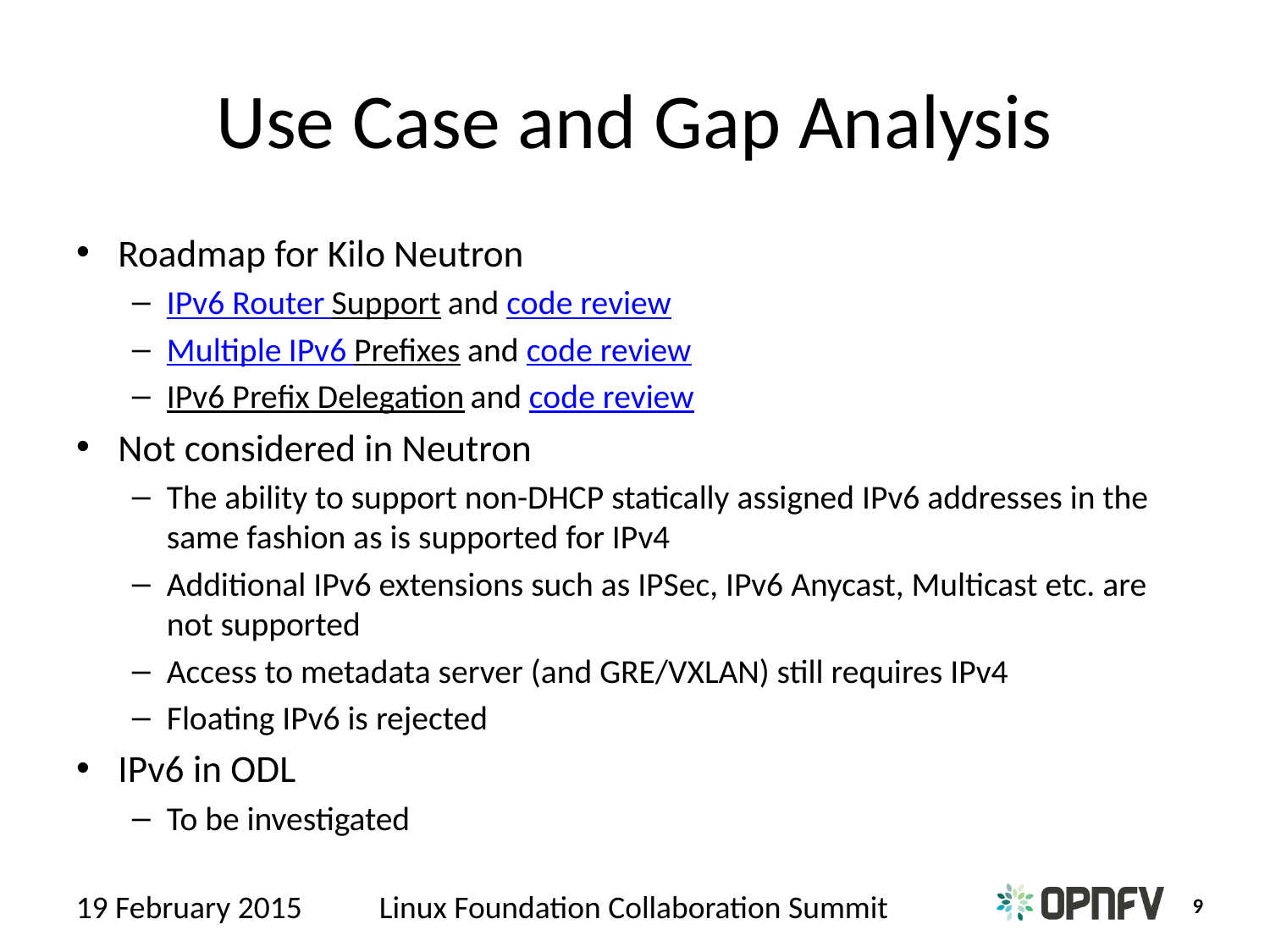

# Use Case and Gap Analysis
Roadmap for Kilo Neutron
IPv6 Router Support and code review
Multiple IPv6 Prefixes and code review
IPv6 Prefix Delegation and code review
Not considered in Neutron
The ability to support non-DHCP statically assigned IPv6 addresses in the same fashion as is supported for IPv4
Additional IPv6 extensions such as IPSec, IPv6 Anycast, Multicast etc. are not supported
Access to metadata server (and GRE/VXLAN) still requires IPv4
Floating IPv6 is rejected
IPv6 in ODL
To be investigated